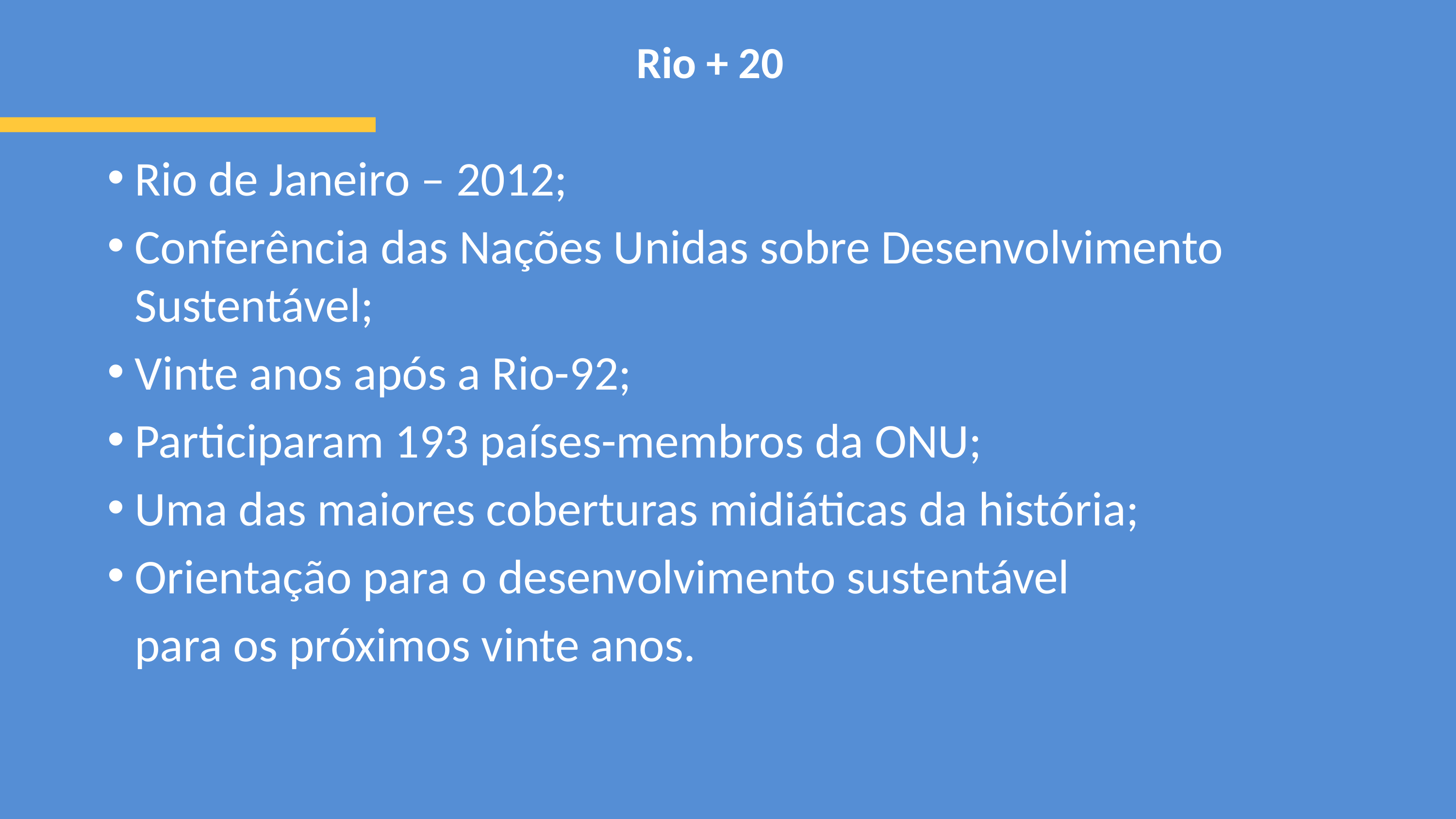

# Rio + 20

Rio de Janeiro – 2012;
Conferência das Nações Unidas sobre Desenvolvimento Sustentável;
Vinte anos após a Rio-92;
Participaram 193 países-membros da ONU;
Uma das maiores coberturas midiáticas da história;
Orientação para o desenvolvimento sustentável
	para os próximos vinte anos.